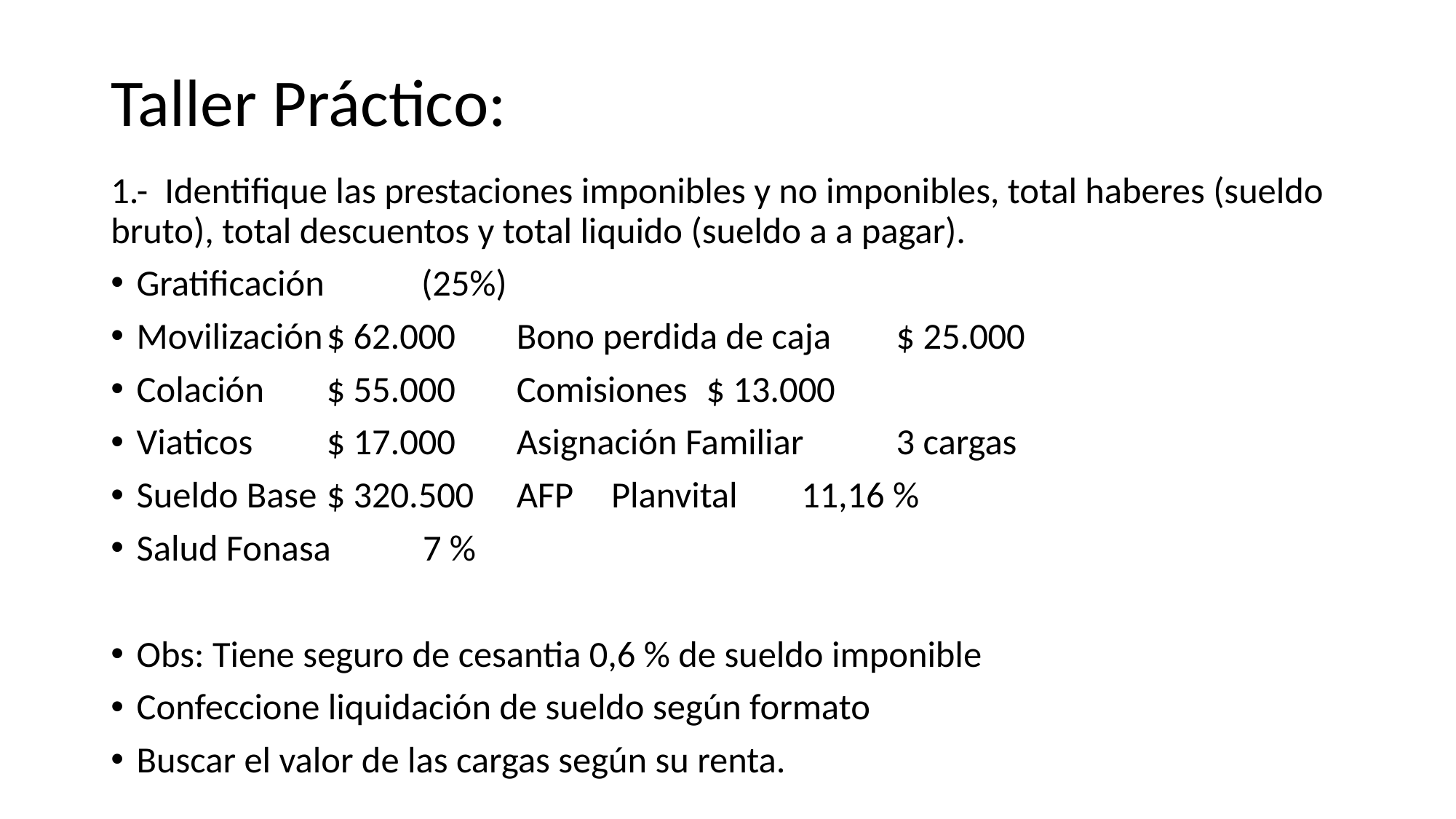

# Taller Práctico:
1.-  Identifique las prestaciones imponibles y no imponibles, total haberes (sueldo bruto), total descuentos y total liquido (sueldo a a pagar).
Gratificación 	(25%)
Movilización	$ 62.000	Bono perdida de caja	$ 25.000
Colación		$ 55.000	Comisiones			$ 13.000
Viaticos		$ 17.000	Asignación Familiar		3 cargas
Sueldo Base	$ 320.500	AFP 	Planvital		11,16 %
Salud Fonasa           7 %

Obs: Tiene seguro de cesantia 0,6 % de sueldo imponible
Confeccione liquidación de sueldo según formato
Buscar el valor de las cargas según su renta.